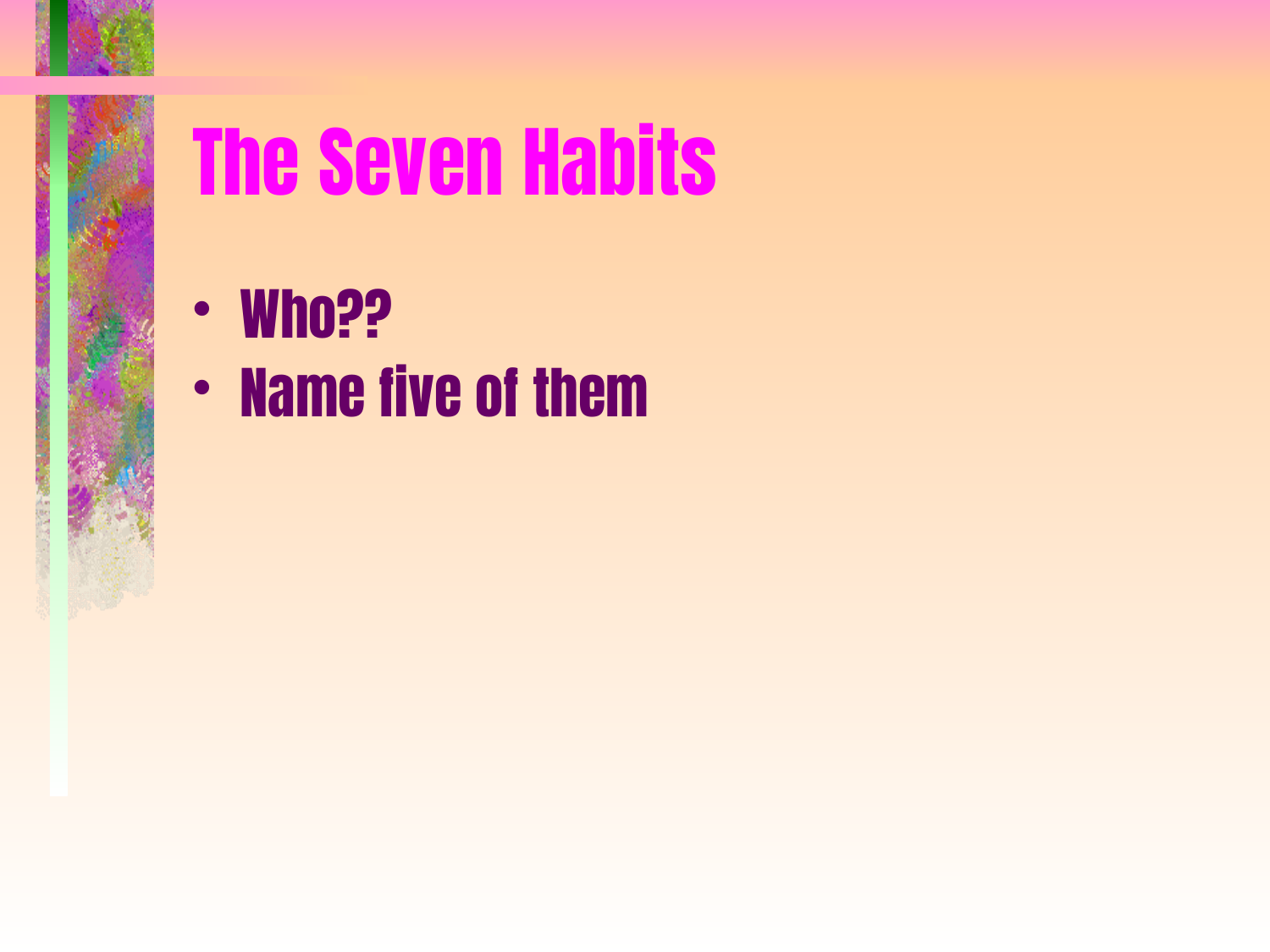

# The Seven Habits
Who??
Name five of them